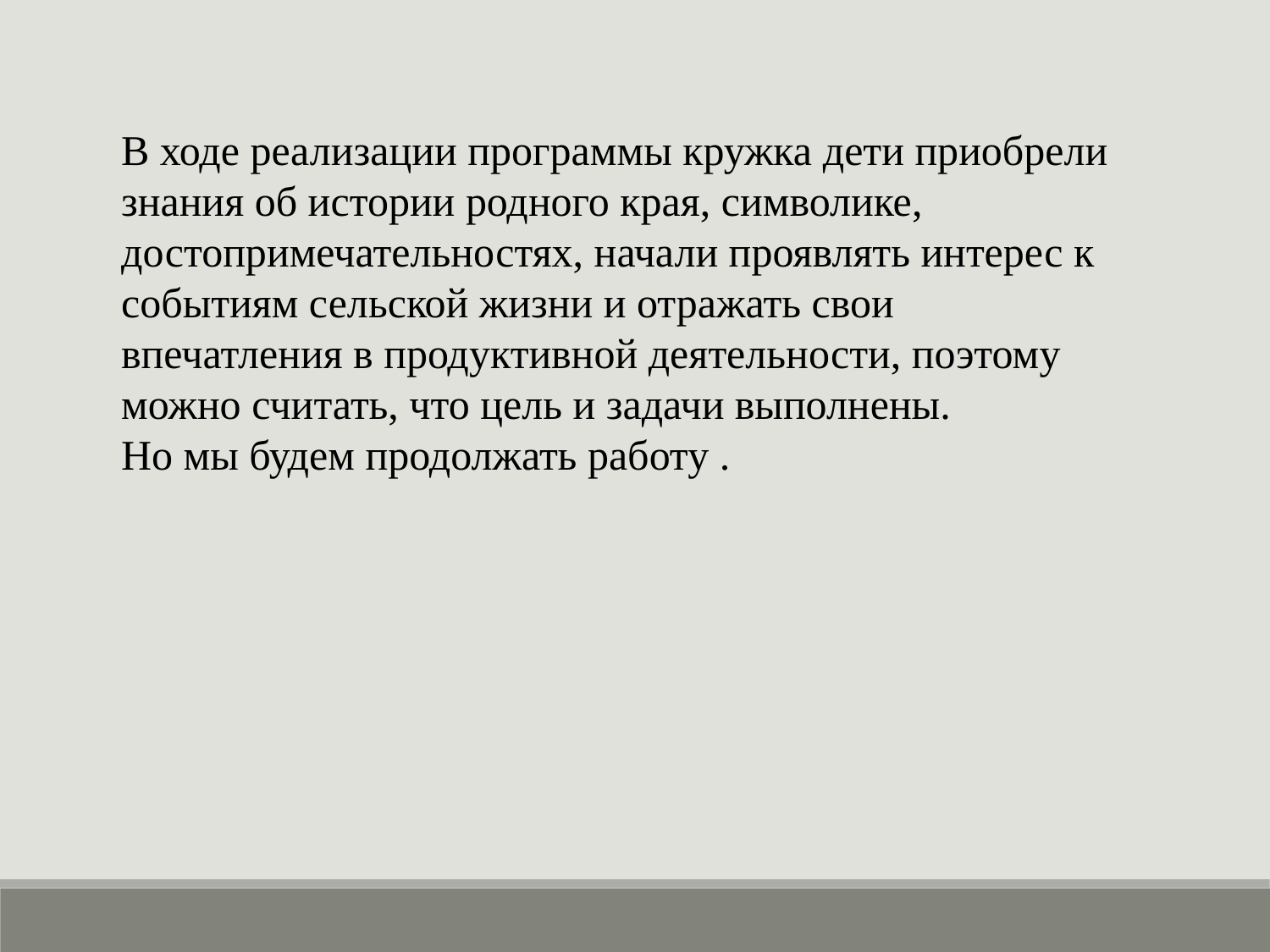

В ходе реализации программы кружка дети приобрели знания об истории родного края, символике, достопримечательностях, начали проявлять интерес к событиям сельской жизни и отражать свои впечатления в продуктивной деятельности, поэтому можно считать, что цель и задачи выполнены.
Но мы будем продолжать работу .